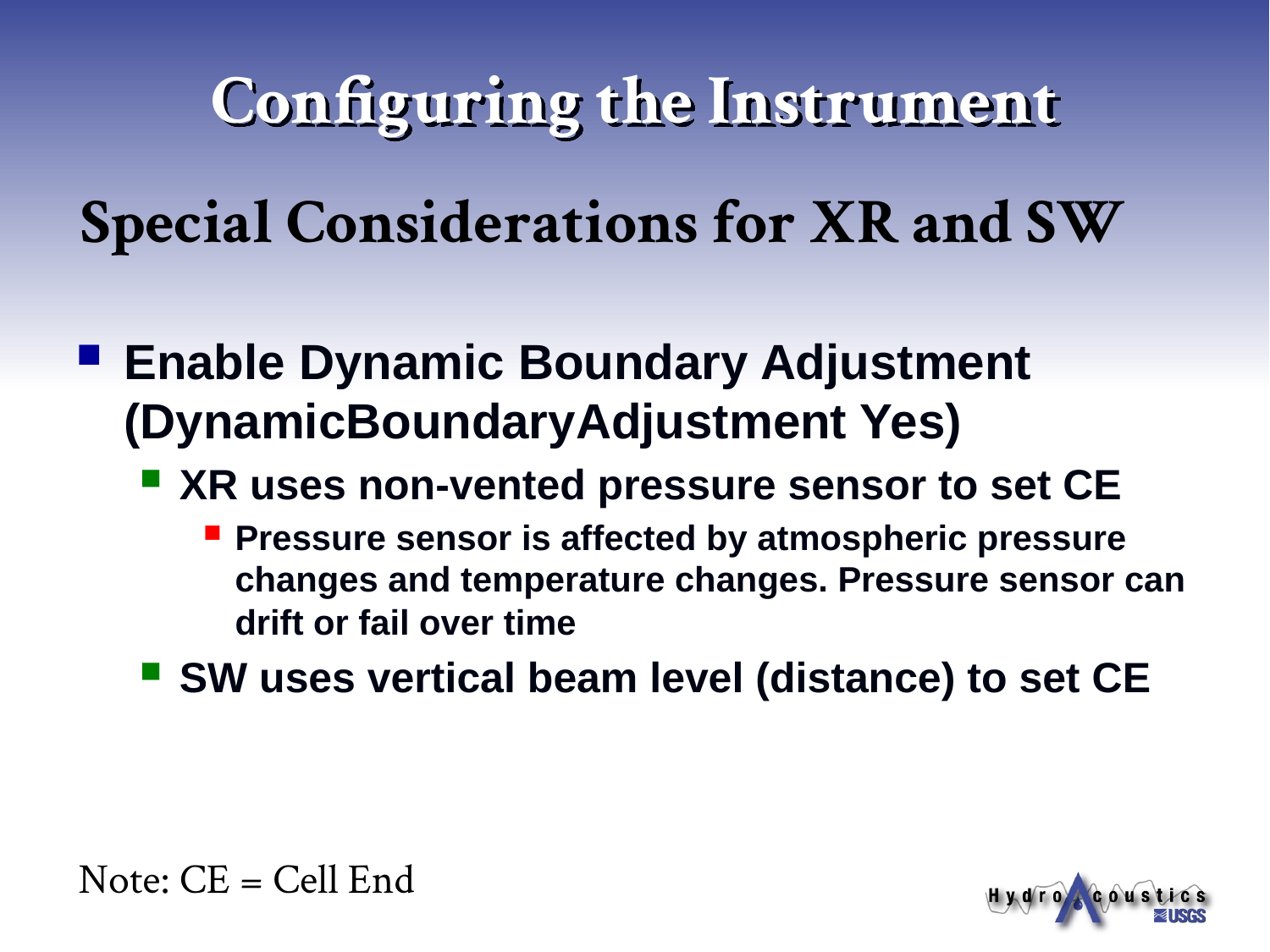

# Configuring the Instrument
Special Considerations for XR and SW
Enable Dynamic Boundary Adjustment
(DynamicBoundaryAdjustment Yes)
XR uses non-vented pressure sensor to set CE
Pressure sensor is affected by atmospheric pressure changes and temperature changes. Pressure sensor can drift or fail over time
SW uses vertical beam level (distance) to set CE
Note: CE = Cell End